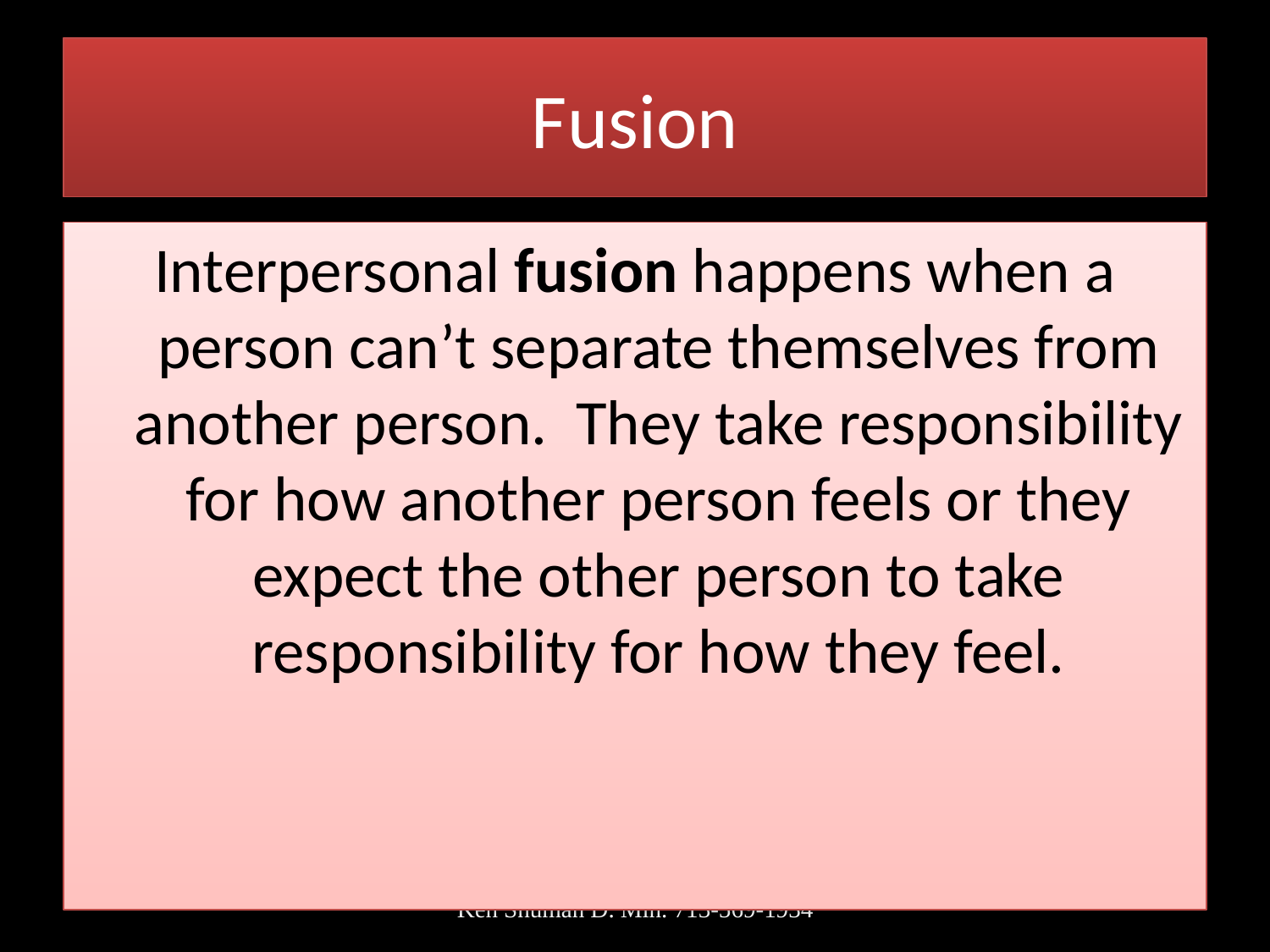

# Fusion
Interpersonal fusion happens when a person can’t separate themselves from another person.  They take responsibility for how another person feels or they expect the other person to take responsibility for how they feel.

Ken Shuman D. Min. 713-569-1934